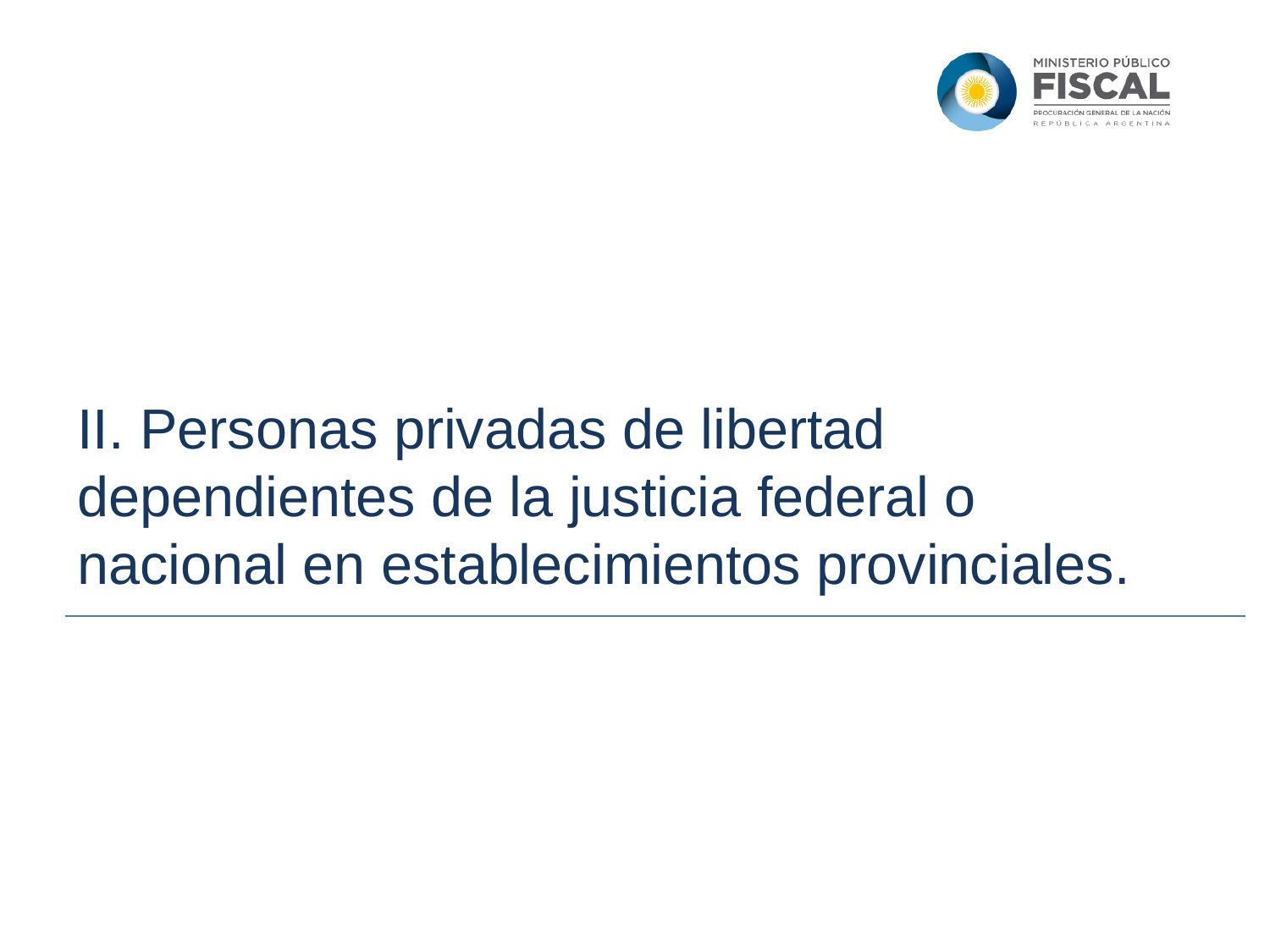

II. Personas privadas de libertad dependientes de la justicia federal o nacional en establecimientos provinciales.